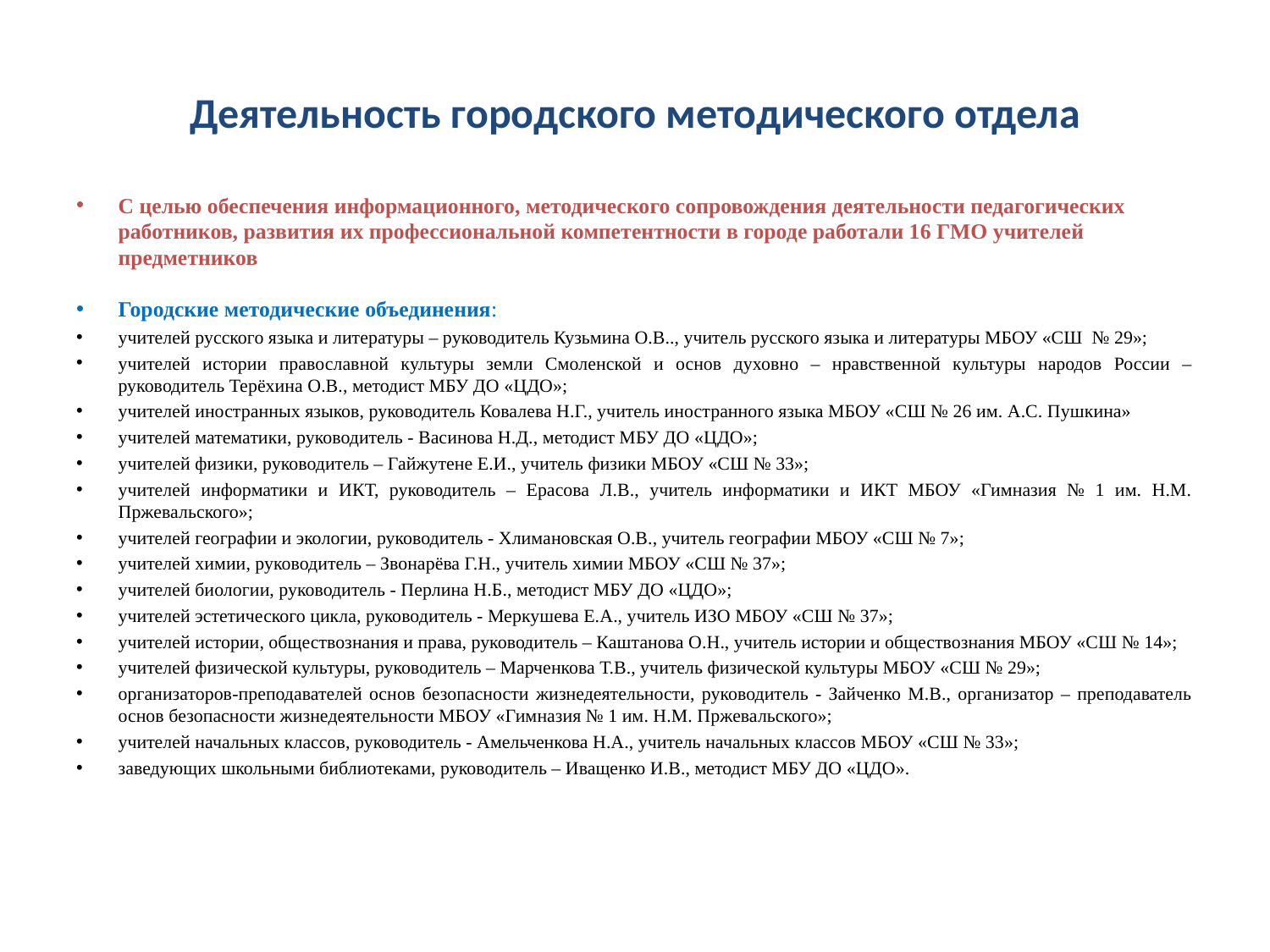

# Деятельность городского методического отдела

С целью обеспечения информационного, методического сопровождения деятельности педагогических работников, развития их профессиональной компетентности в городе работали 16 ГМО учителей предметников

Городские методические объединения:
учителей русского языка и литературы – руководитель Кузьмина О.В.., учитель русского языка и литературы МБОУ «СШ  № 29»;
учителей истории православной культуры земли Смоленской и основ духовно – нравственной культуры народов России – руководитель Терёхина О.В., методист МБУ ДО «ЦДО»;
учителей иностранных языков, руководитель Ковалева Н.Г., учитель иностранного языка МБОУ «СШ № 26 им. А.С. Пушкина»
учителей математики, руководитель - Васинова Н.Д., методист МБУ ДО «ЦДО»;
учителей физики, руководитель – Гайжутене Е.И., учитель физики МБОУ «СШ № 33»;
учителей информатики и ИКТ, руководитель – Ерасова Л.В., учитель информатики и ИКТ МБОУ «Гимназия № 1 им. Н.М. Пржевальского»;
учителей географии и экологии, руководитель - Хлимановская О.В., учитель географии МБОУ «СШ № 7»;
учителей химии, руководитель – Звонарёва Г.Н., учитель химии МБОУ «СШ № 37»;
учителей биологии, руководитель - Перлина Н.Б., методист МБУ ДО «ЦДО»;
учителей эстетического цикла, руководитель - Меркушева Е.А., учитель ИЗО МБОУ «СШ № 37»;
учителей истории, обществознания и права, руководитель – Каштанова О.Н., учитель истории и обществознания МБОУ «СШ № 14»;
учителей физической культуры, руководитель – Марченкова Т.В., учитель физической культуры МБОУ «СШ № 29»;
организаторов-преподавателей основ безопасности жизнедеятельности, руководитель - Зайченко М.В., организатор – преподаватель основ безопасности жизнедеятельности МБОУ «Гимназия № 1 им. Н.М. Пржевальского»;
учителей начальных классов, руководитель - Амельченкова Н.А., учитель начальных классов МБОУ «СШ № 33»;
заведующих школьными библиотеками, руководитель – Иващенко И.В., методист МБУ ДО «ЦДО».